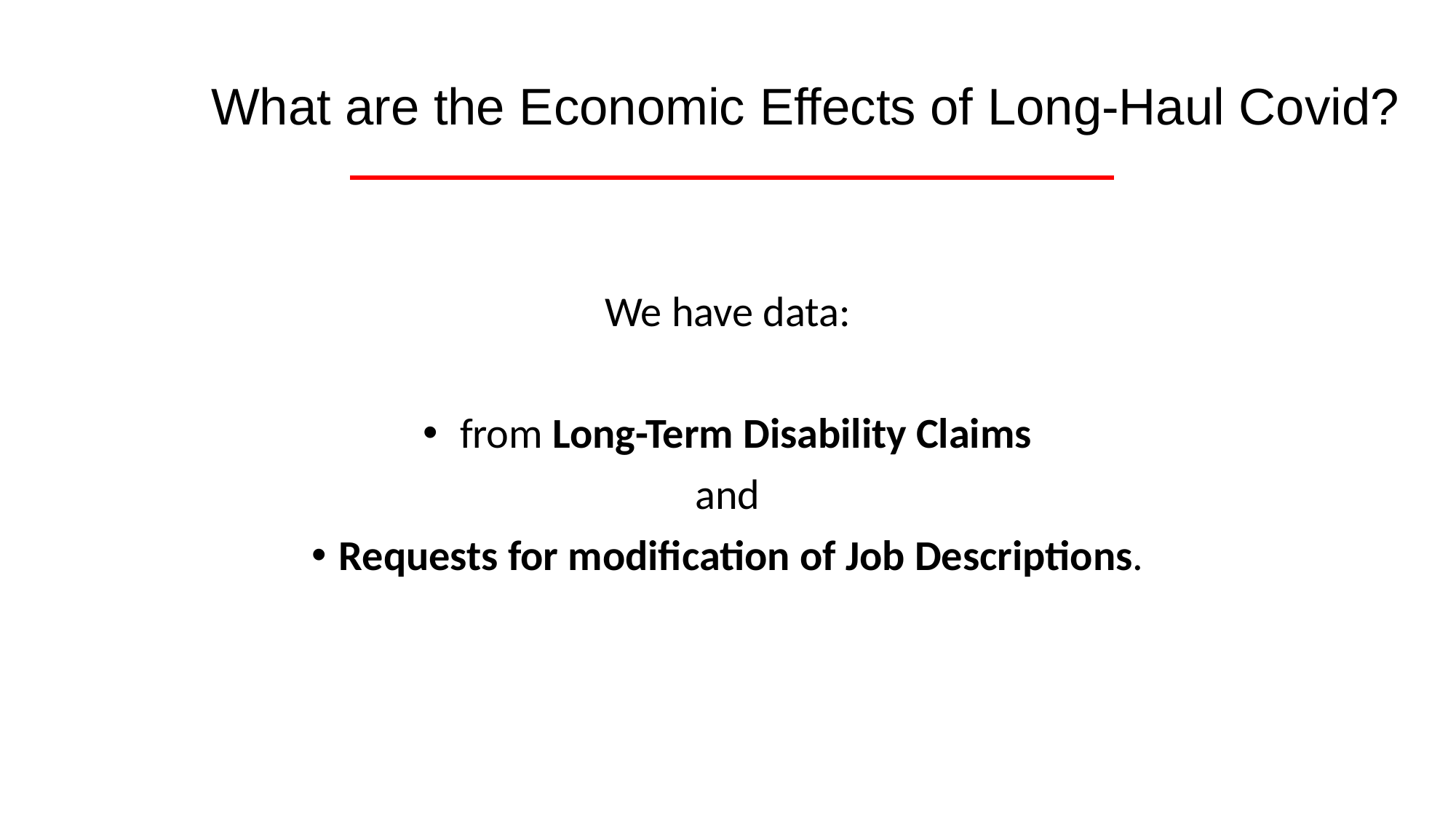

# What are the Economic Effects of Long-Haul Covid?

We have data:

 from Long-Term Disability Claims
and
Requests for modification of Job Descriptions.